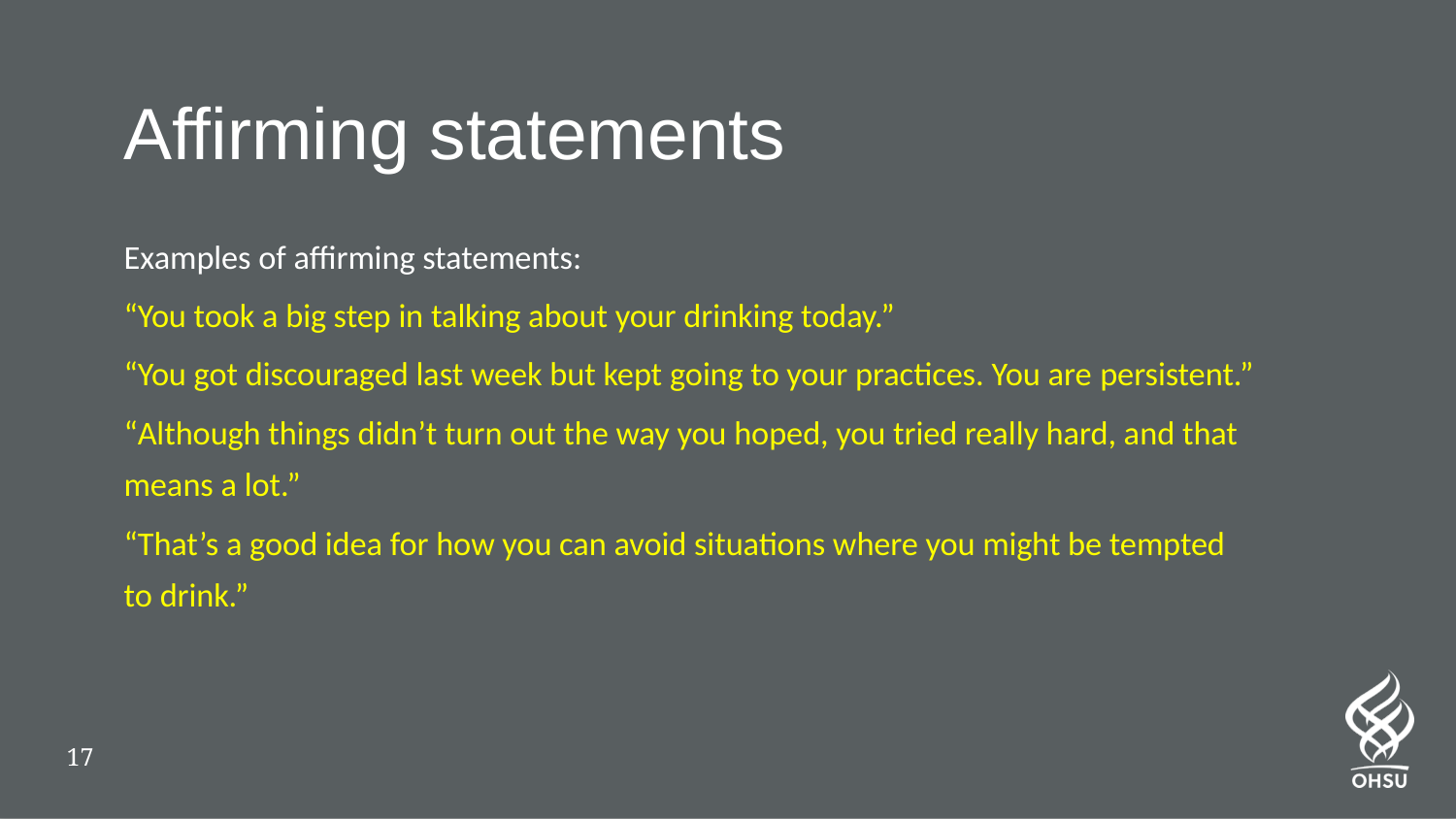

# Affirming statements
Examples of affirming statements:
“You took a big step in talking about your drinking today.”
“You got discouraged last week but kept going to your practices. You are persistent.”
“Although things didn’t turn out the way you hoped, you tried really hard, and that means a lot.”
“That’s a good idea for how you can avoid situations where you might be tempted to drink.”